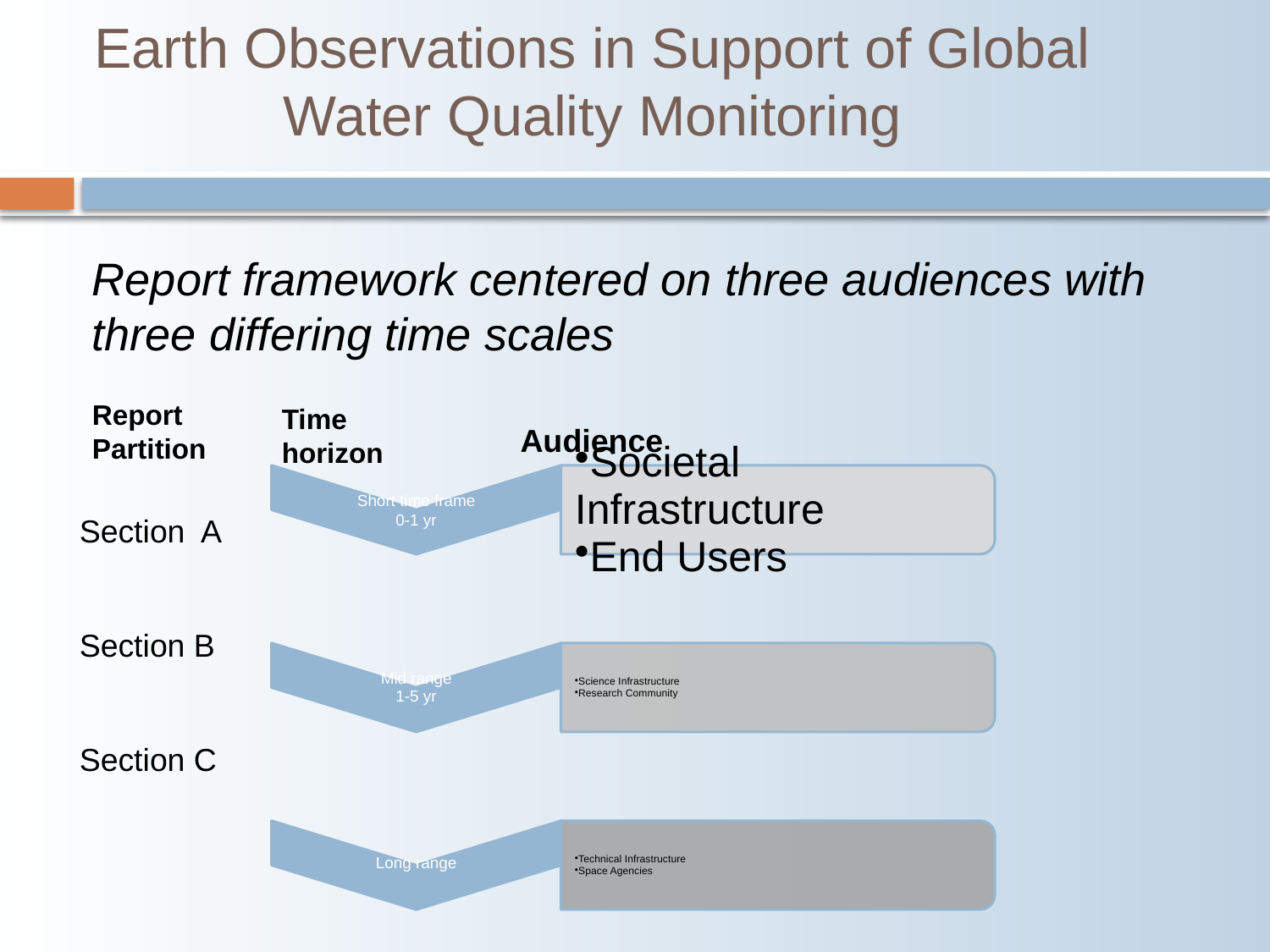

# Earth Observations in Support of Global Water Quality Monitoring
Report framework centered on three audiences with three differing time scales
Report
Partition
Time
horizon
Audience
Short time frame
0-1 yr
Societal Infrastructure
Mid range
1-5 yr
Science Infrastructure
Research Community
Long range
Technical Infrastructure
Space Agencies
End Users
Section  A

Section B

Section C